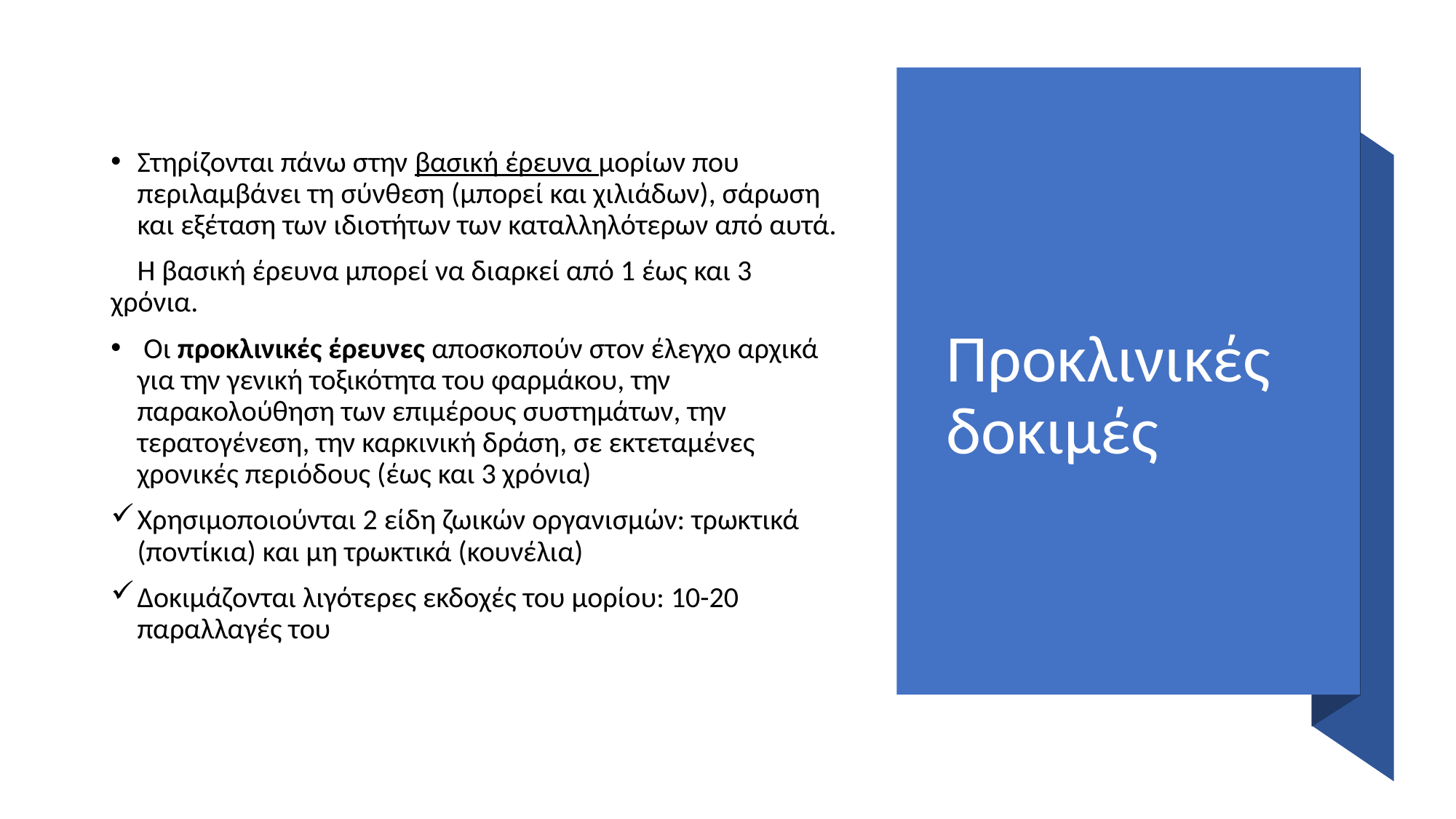

# Προκλινικές δοκιμές
Στηρίζονται πάνω στην βασική έρευνα μορίων που περιλαμβάνει τη σύνθεση (μπορεί και χιλιάδων), σάρωση και εξέταση των ιδιοτήτων των καταλληλότερων από αυτά.
    Η βασική έρευνα μπορεί να διαρκεί από 1 έως και 3 χρόνια.
 Οι προκλινικές έρευνες αποσκοπούν στον έλεγχο αρχικά για την γενική τοξικότητα του φαρμάκου, την παρακολούθηση των επιμέρους συστημάτων, την τερατογένεση, την καρκινική δράση, σε εκτεταμένες χρονικές περιόδους (έως και 3 χρόνια)
Χρησιμοποιούνται 2 είδη ζωικών οργανισμών: τρωκτικά (ποντίκια) και μη τρωκτικά (κουνέλια)
Δοκιμάζονται λιγότερες εκδοχές του μορίου: 10-20 παραλλαγές του